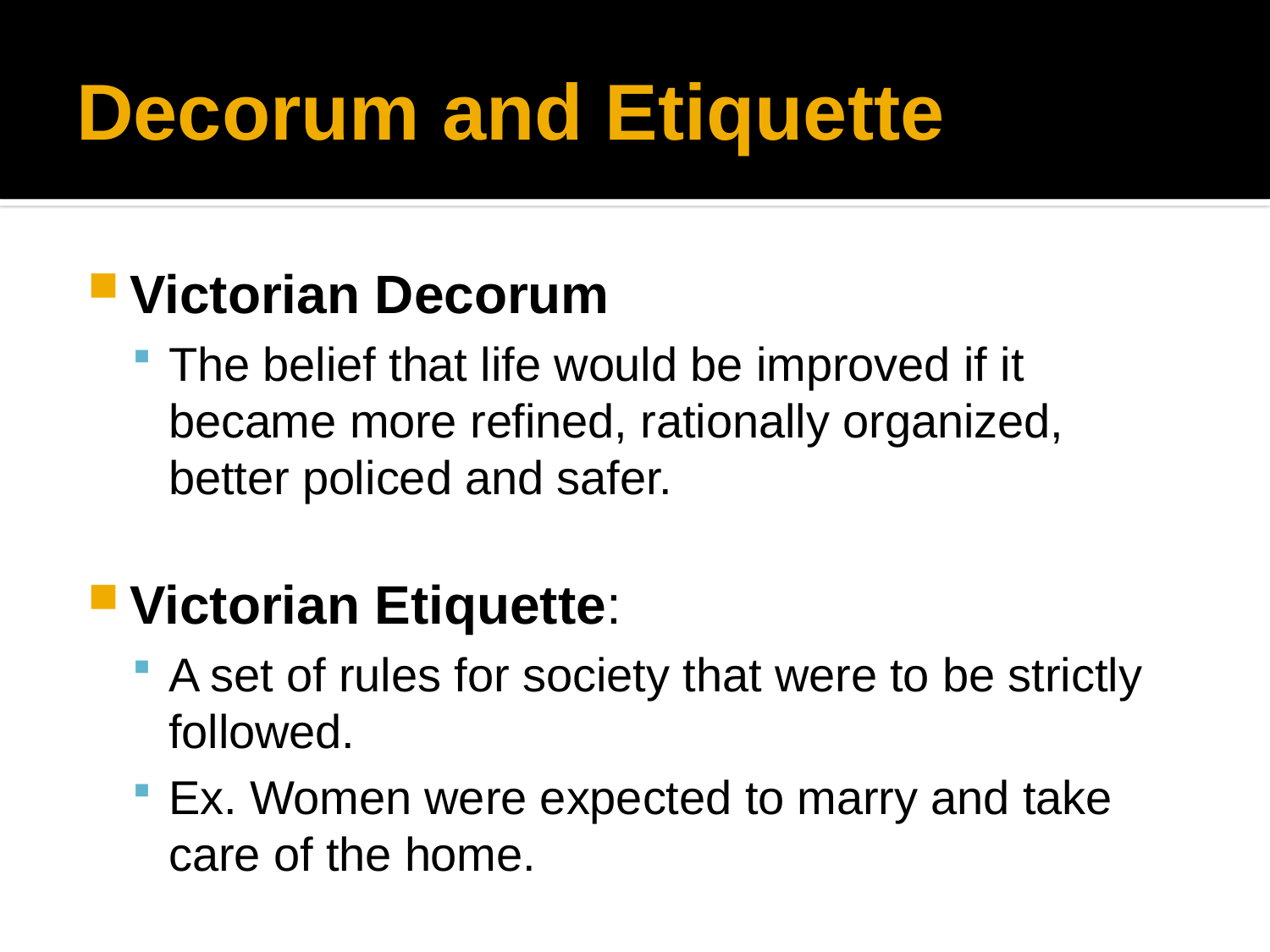

# Decorum and Etiquette
Victorian Decorum
The belief that life would be improved if it became more refined, rationally organized, better policed and safer.

Victorian Etiquette:
A set of rules for society that were to be strictly followed.
Ex. Women were expected to marry and take care of the home.